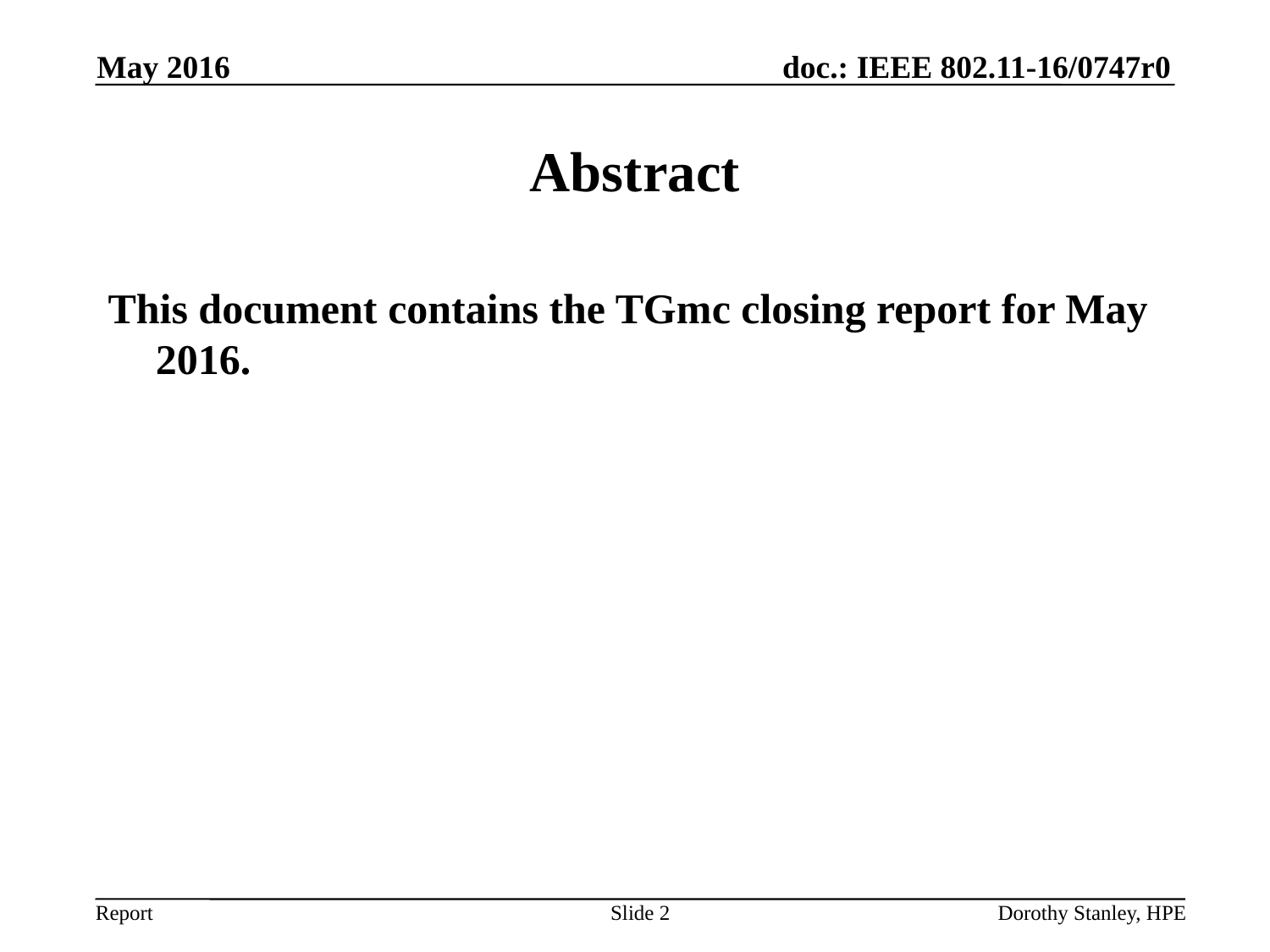

May 2016
# Abstract
This document contains the TGmc closing report for May 2016.
Slide 2
Dorothy Stanley, HPE